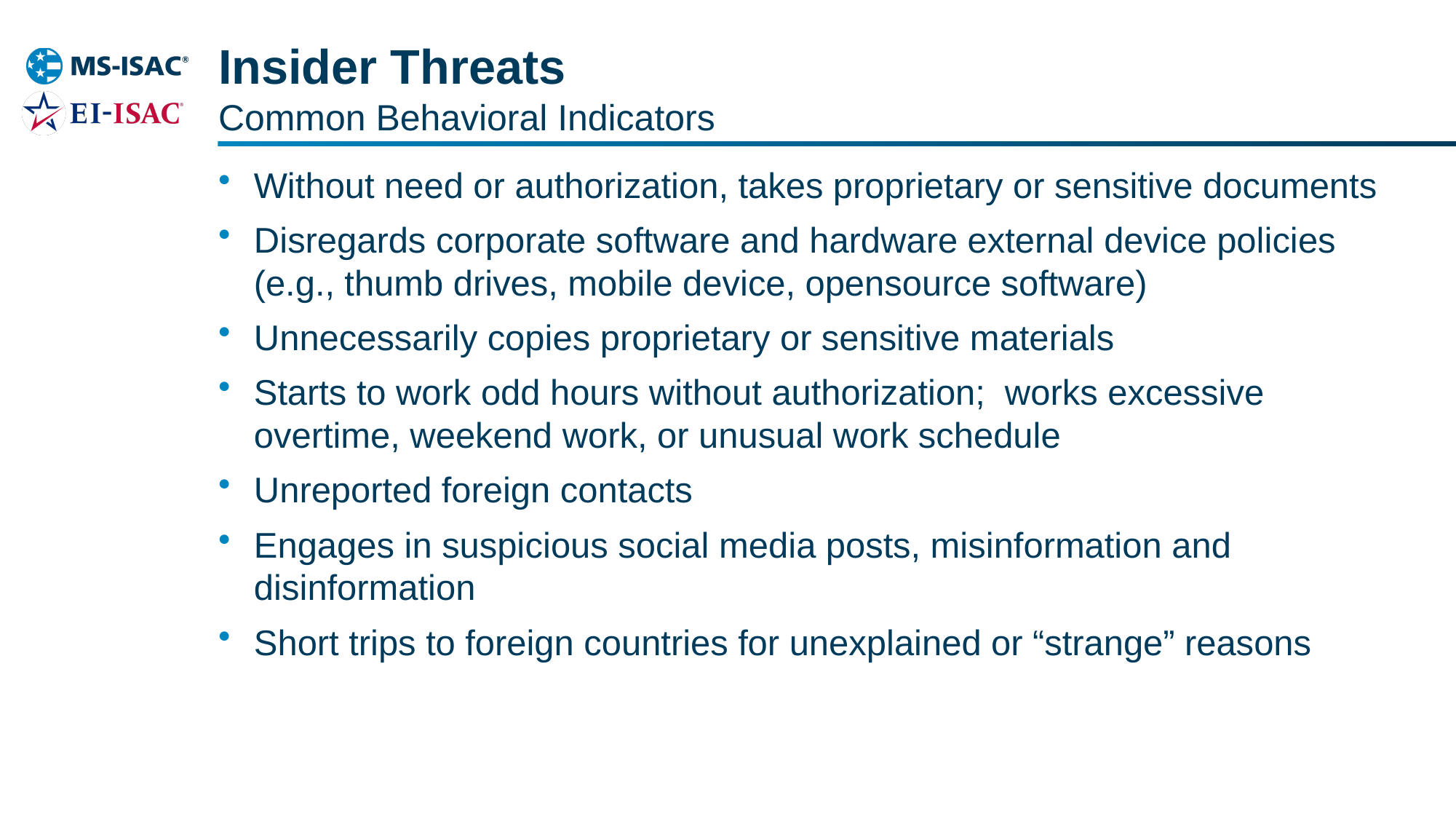

# Insider Threats
Common Behavioral Indicators
Without need or authorization, takes proprietary or sensitive documents
Disregards corporate software and hardware external device policies (e.g., thumb drives, mobile device, opensource software)
Unnecessarily copies proprietary or sensitive materials
Starts to work odd hours without authorization;  works excessive overtime, weekend work, or unusual work schedule
Unreported foreign contacts
Engages in suspicious social media posts, misinformation and disinformation
Short trips to foreign countries for unexplained or “strange” reasons